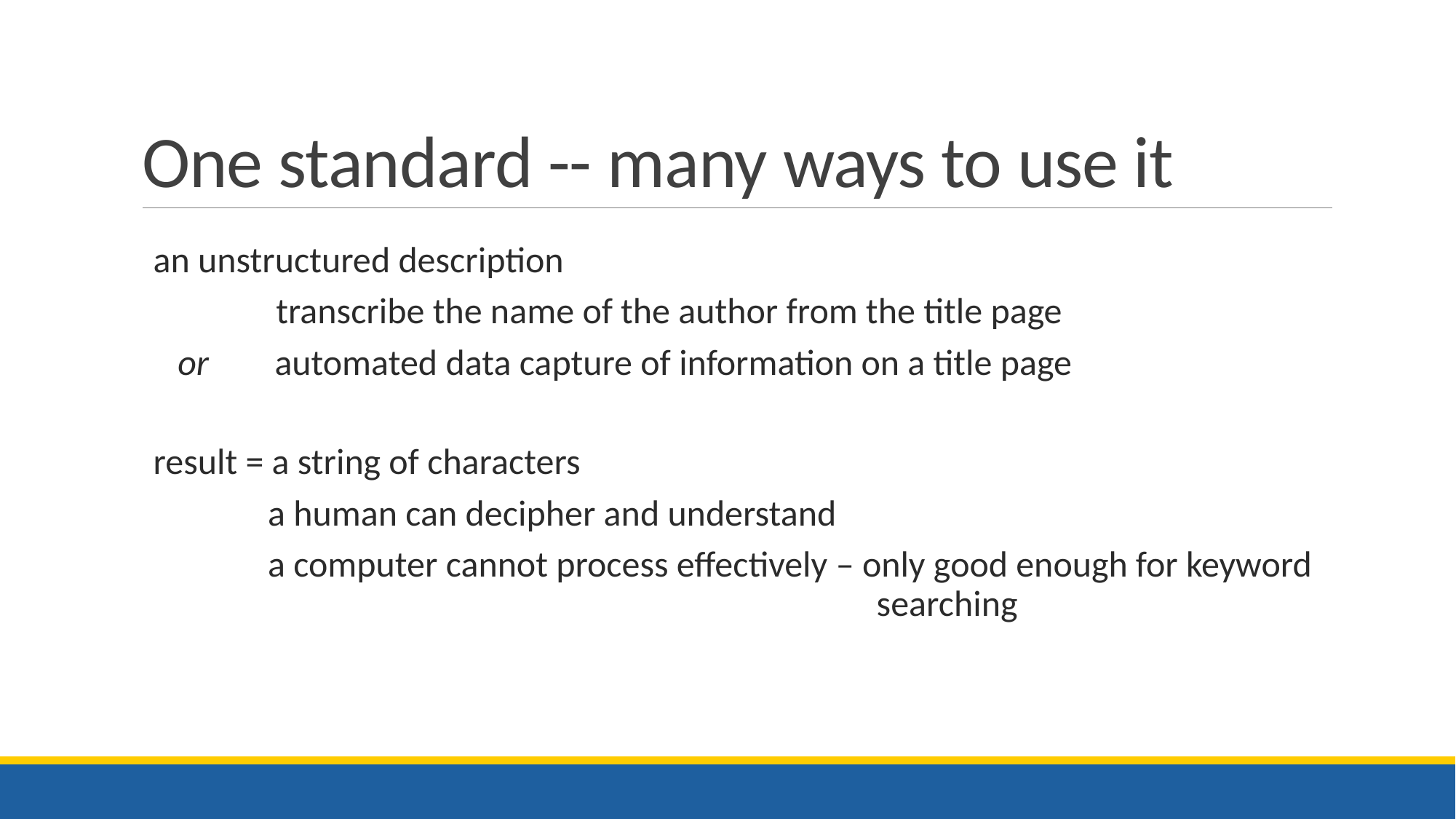

# One standard -- many ways to use it
an unstructured description
               transcribe the name of the author from the title page
   or        automated data capture of information on a title page

result = a string of characters
              a human can decipher and understand
              a computer cannot process effectively – only good enough for keyword   	                                                                           searching